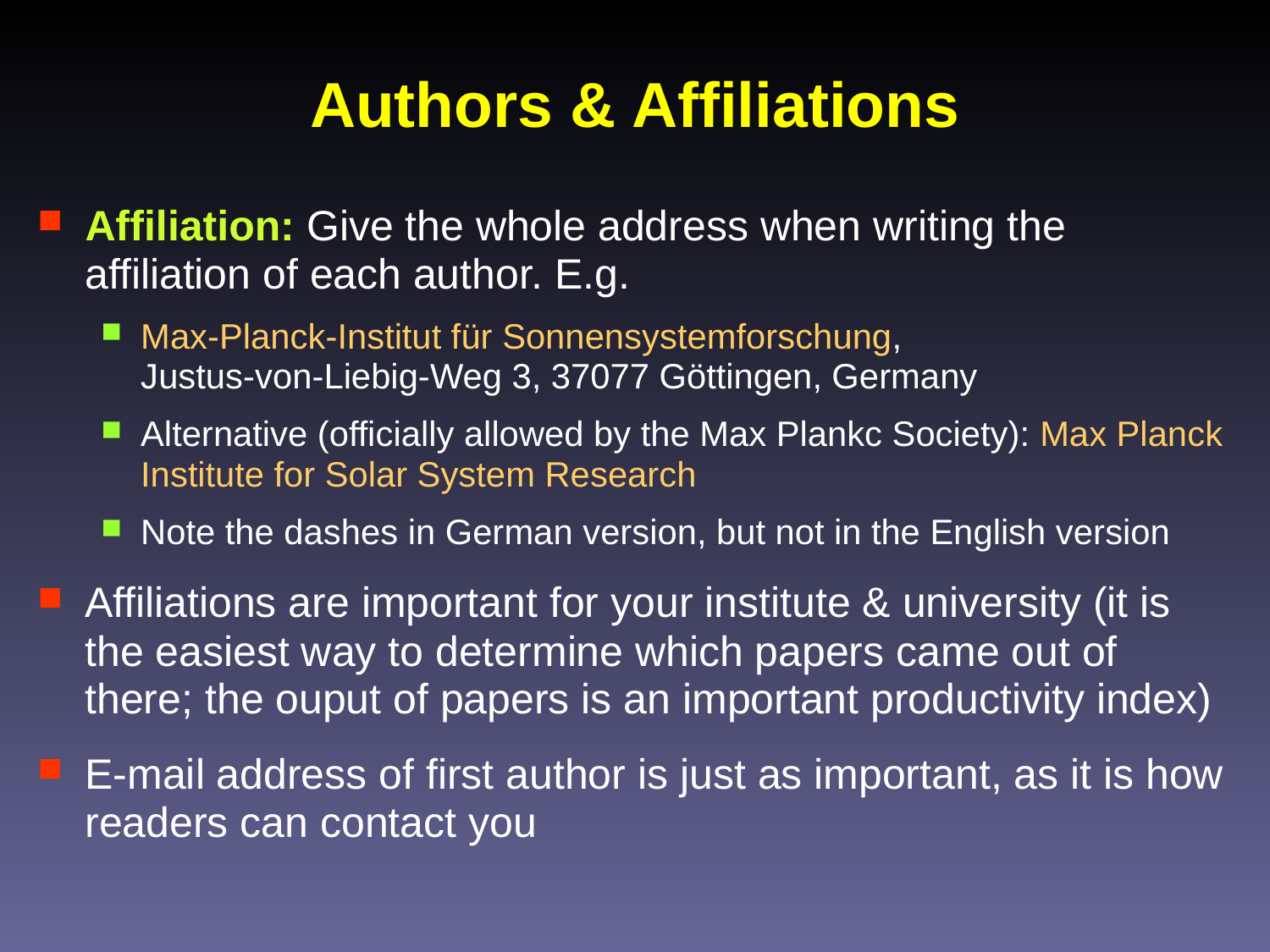

# Authors & Affiliations
Affiliation: Give the whole address when writing the affiliation of each author. E.g.
Max-Planck-Institut für Sonnensystemforschung,                       Justus-von-Liebig-Weg 3, 37077 Göttingen, Germany
Alternative (officially allowed by the Max Plankc Society): Max Planck Institute for Solar System Research
Note the dashes in German version, but not in the English version
Affiliations are important for your institute & university (it is the easiest way to determine which papers came out of there; the ouput of papers is an important productivity index)
E-mail address of first author is just as important, as it is how readers can contact you